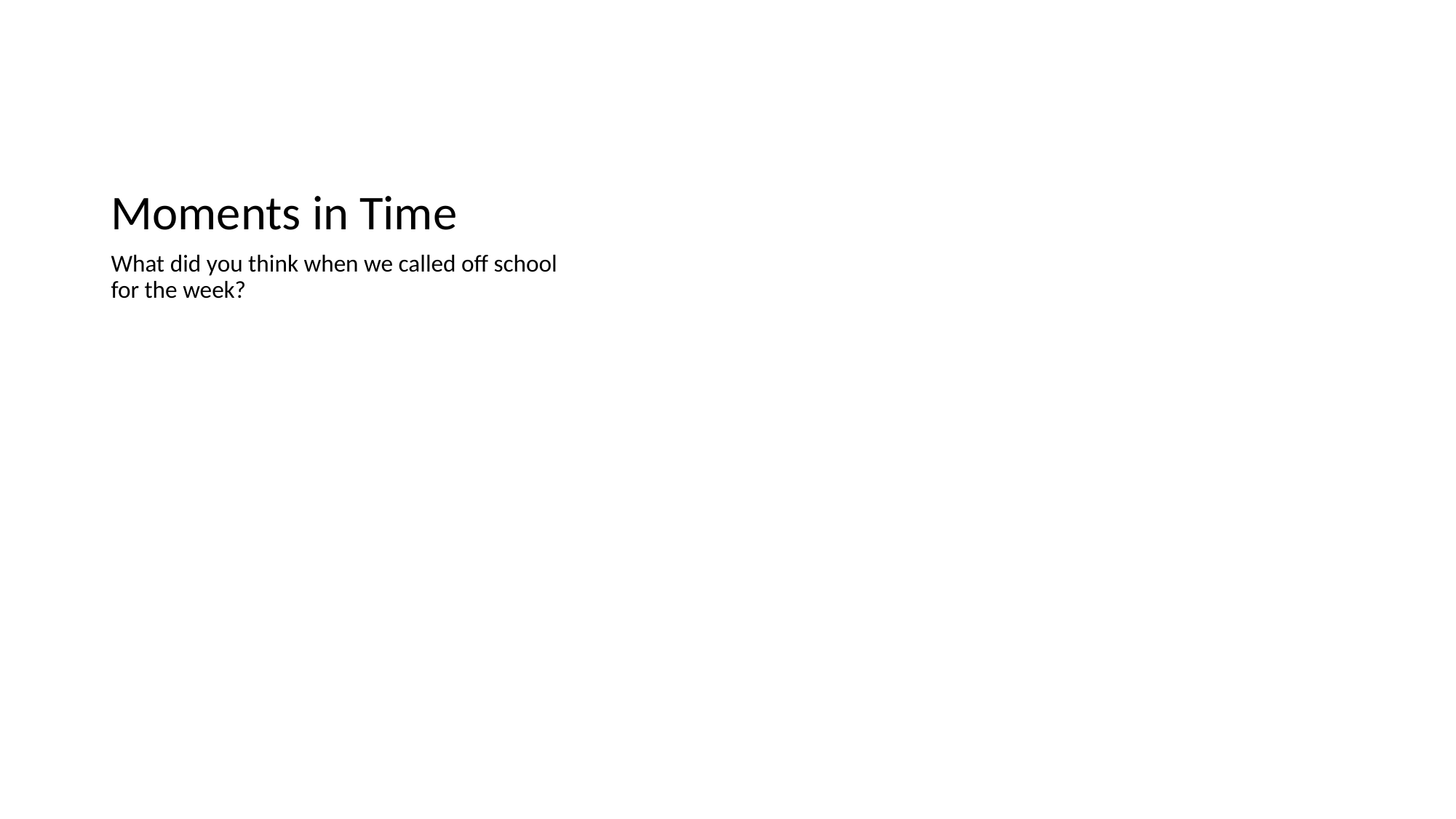

# Moments in Time

What did you think when we called off school for the week?